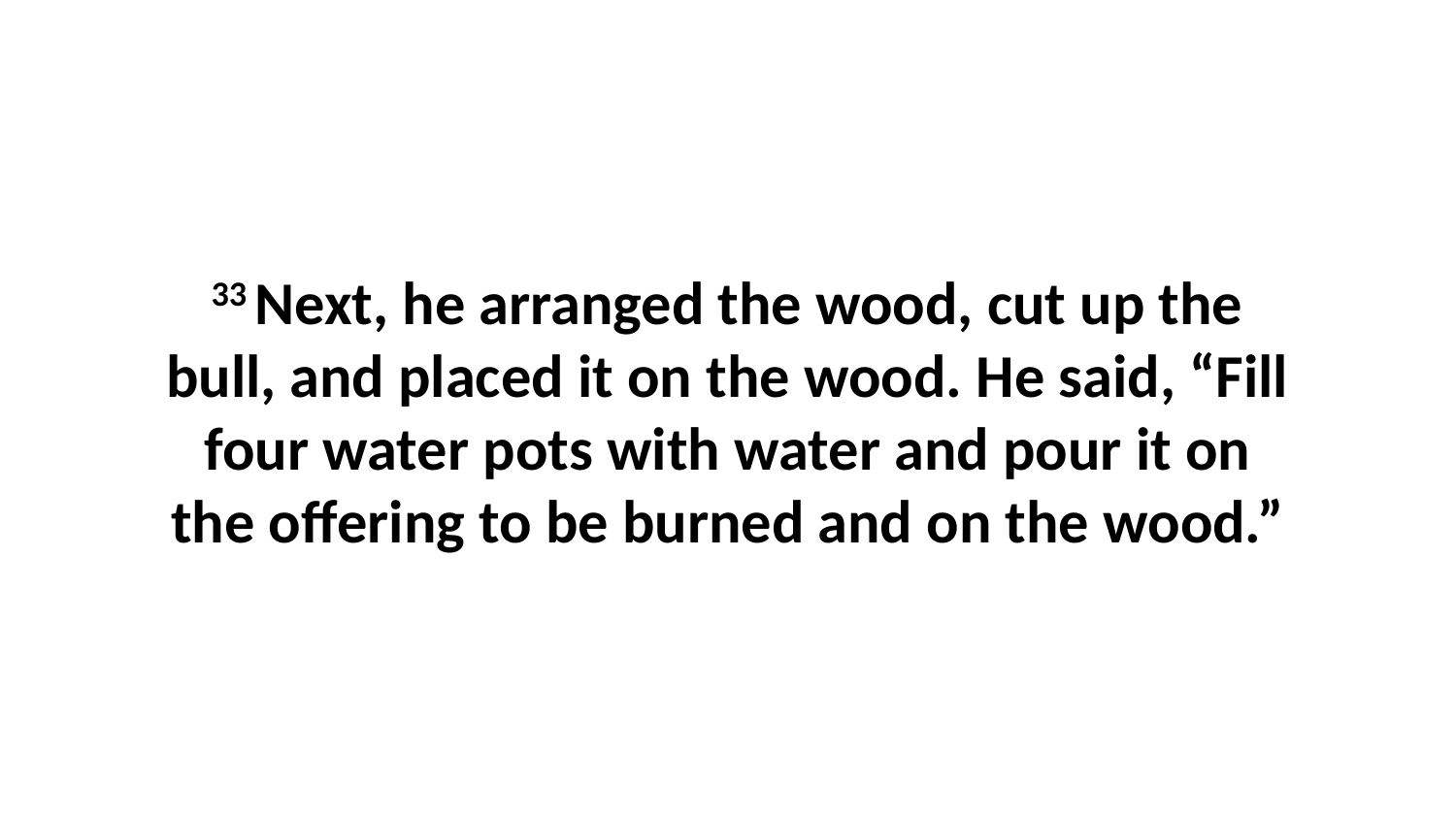

33 Next, he arranged the wood, cut up the bull, and placed it on the wood. He said, “Fill four water pots with water and pour it on the offering to be burned and on the wood.”